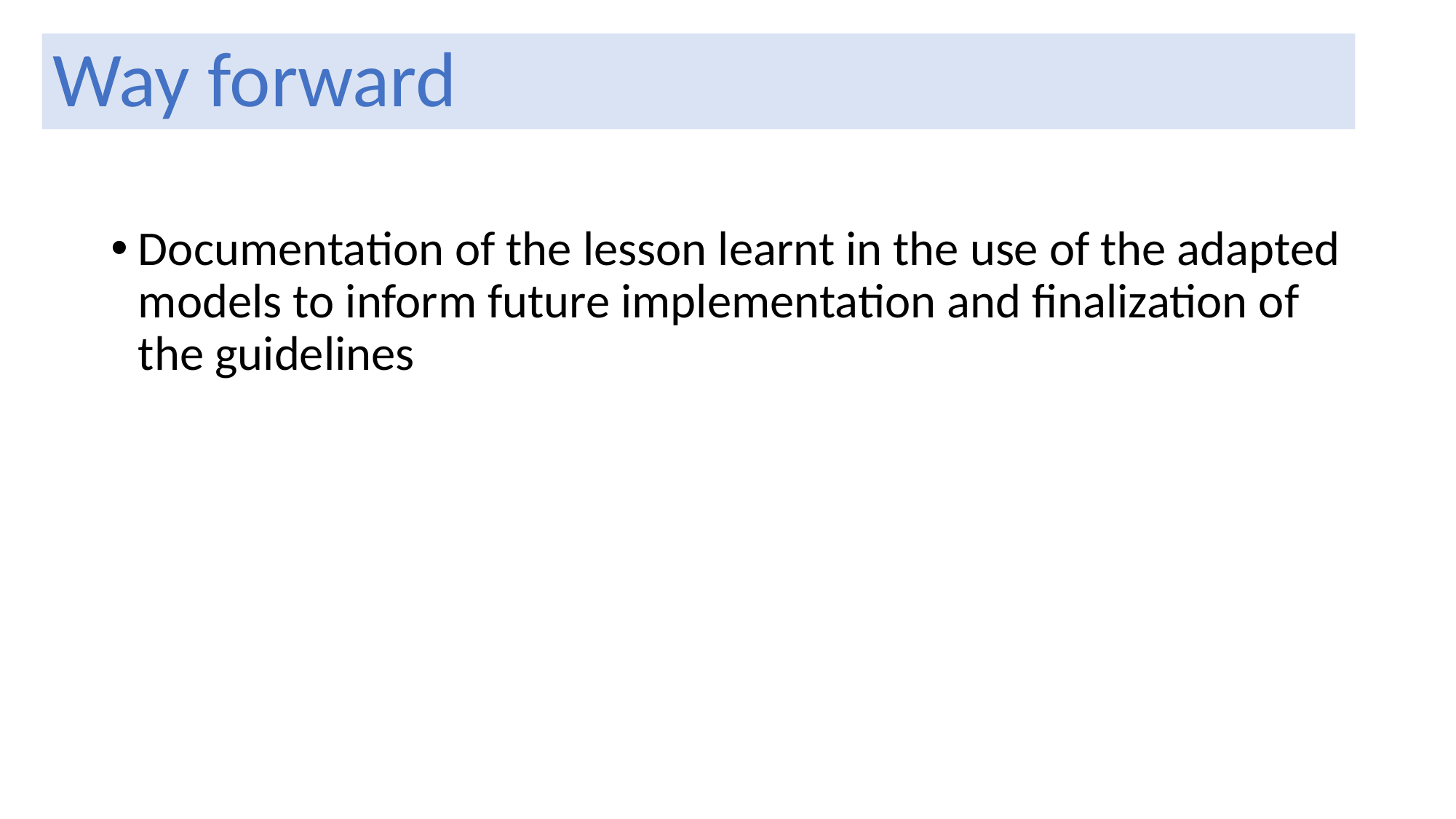

# Way forward
Documentation of the lesson learnt in the use of the adapted models to inform future implementation and finalization of the guidelines